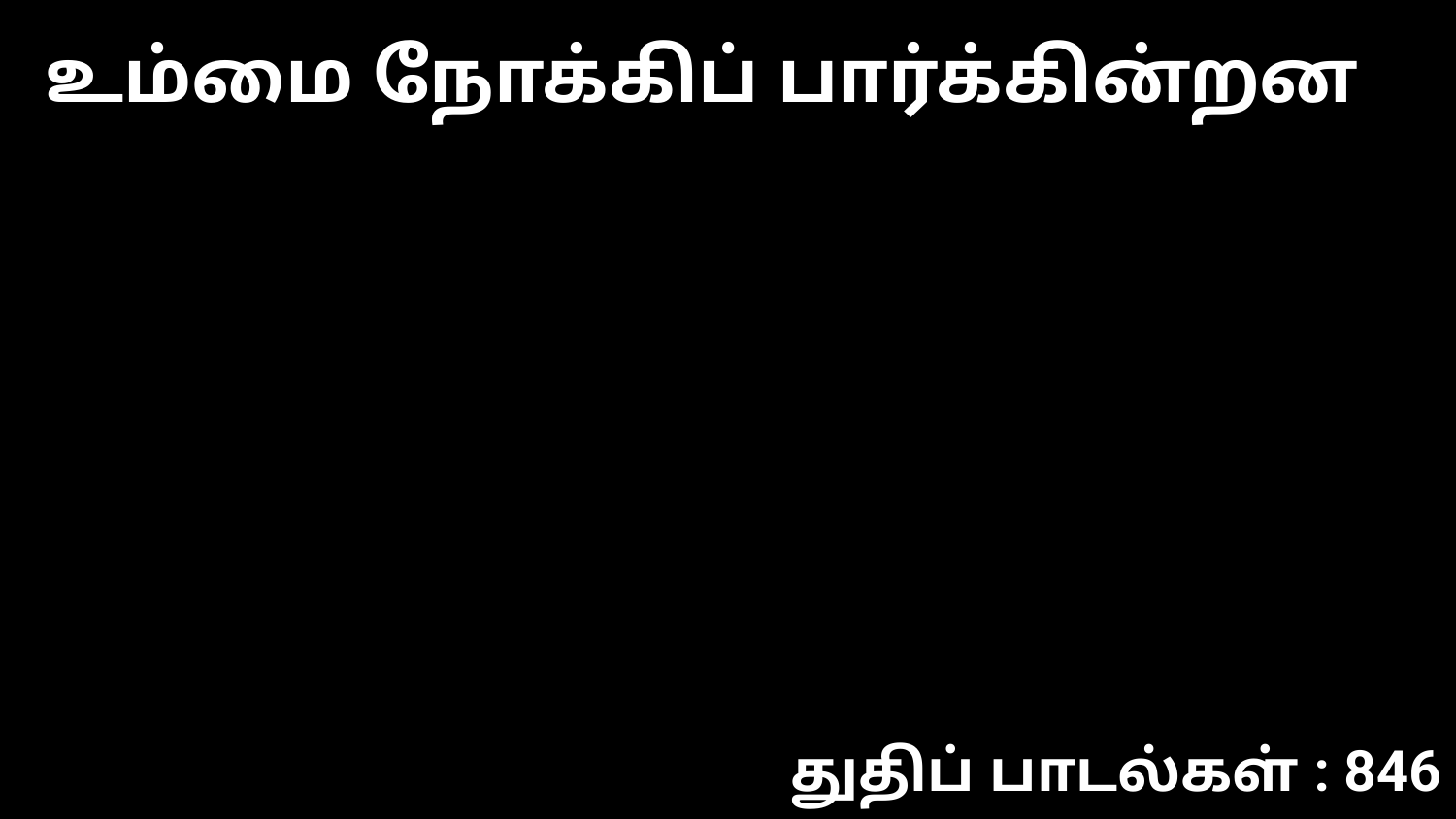

உம்மை நோக்கிப் பார்க்கின்றன
துதிப் பாடல்கள் : 846